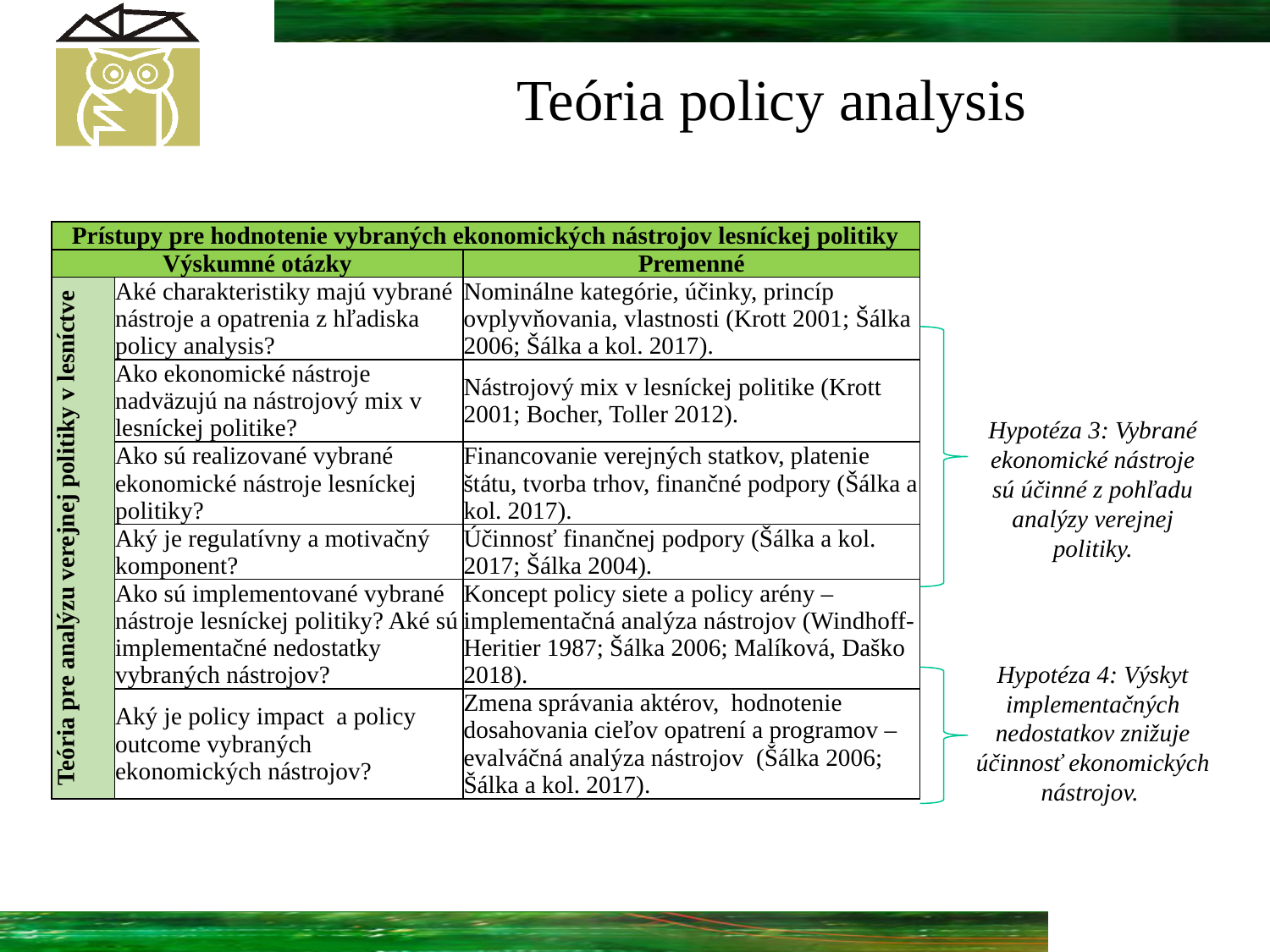

# Teória policy analysis
| Prístupy pre hodnotenie vybraných ekonomických nástrojov lesníckej politiky |  |  |
| --- | --- | --- |
| Výskumné otázky |  | Premenné |
| Teória pre analýzu verejnej politiky v lesníctve | Aké charakteristiky majú vybrané nástroje a opatrenia z hľadiska policy analysis? | Nominálne kategórie, účinky, princíp ovplyvňovania, vlastnosti (Krott 2001; Šálka 2006; Šálka a kol. 2017). |
|  | Ako ekonomické nástroje nadväzujú na nástrojový mix v lesníckej politike? | Nástrojový mix v lesníckej politike (Krott 2001; Bocher, Toller 2012). |
|  | Ako sú realizované vybrané ekonomické nástroje lesníckej politiky? | Financovanie verejných statkov, platenie štátu, tvorba trhov, finančné podpory (Šálka a kol. 2017). |
|  | Aký je regulatívny a motivačný komponent? | Účinnosť finančnej podpory (Šálka a kol. 2017; Šálka 2004). |
|  | Ako sú implementované vybrané nástroje lesníckej politiky? Aké sú implementačné nedostatky vybraných nástrojov? | Koncept policy siete a policy arény – implementačná analýza nástrojov (Windhoff-Heritier 1987; Šálka 2006; Malíková, Daško 2018). |
|  | Aký je policy impact a policy outcome vybraných ekonomických nástrojov? | Zmena správania aktérov, hodnotenie dosahovania cieľov opatrení a programov – evalváčná analýza nástrojov (Šálka 2006; Šálka a kol. 2017). |

Hypotéza 3: Vybrané ekonomické nástroje sú účinné z pohľadu analýzy verejnej politiky.
Hypotéza 4: Výskyt implementačných nedostatkov znižuje účinnosť ekonomických nástrojov.